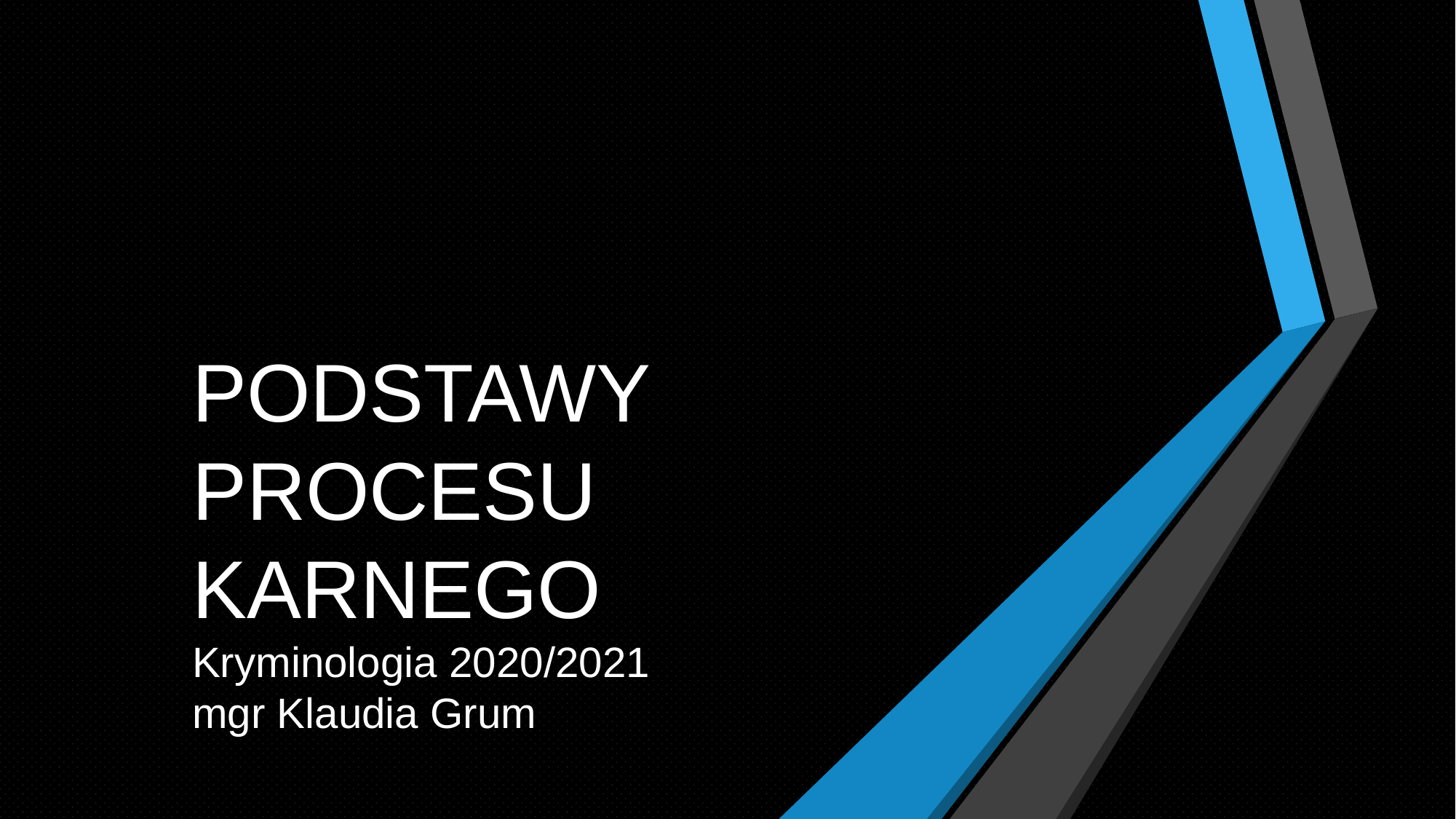

# PODSTAWY PROCESU KARNEGO Kryminologia 2020/2021 mgr Klaudia Grum